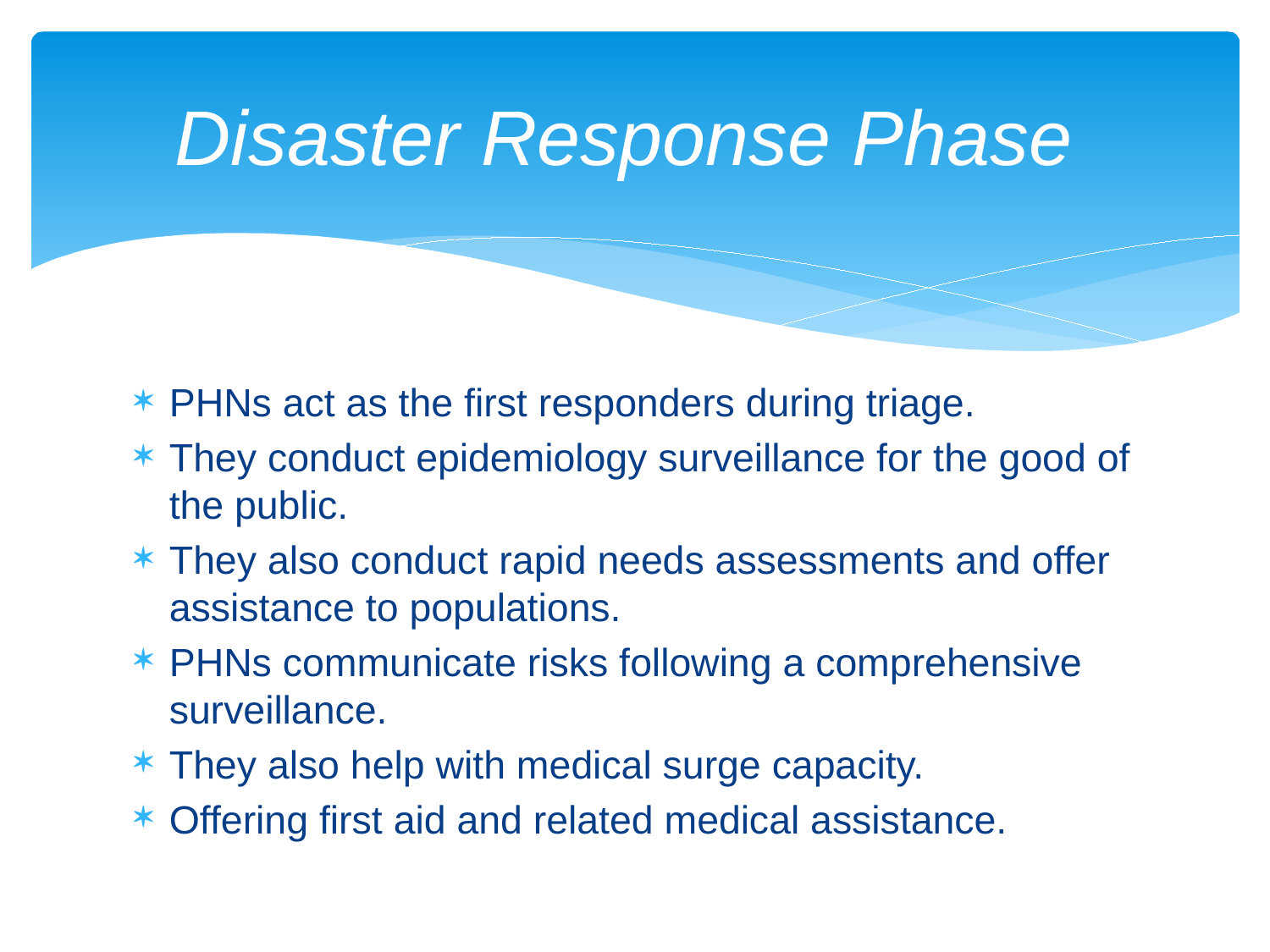

# Disaster Response Phase
PHNs act as the first responders during triage.
They conduct epidemiology surveillance for the good of the public.
They also conduct rapid needs assessments and offer assistance to populations.
PHNs communicate risks following a comprehensive surveillance.
They also help with medical surge capacity.
Offering first aid and related medical assistance.